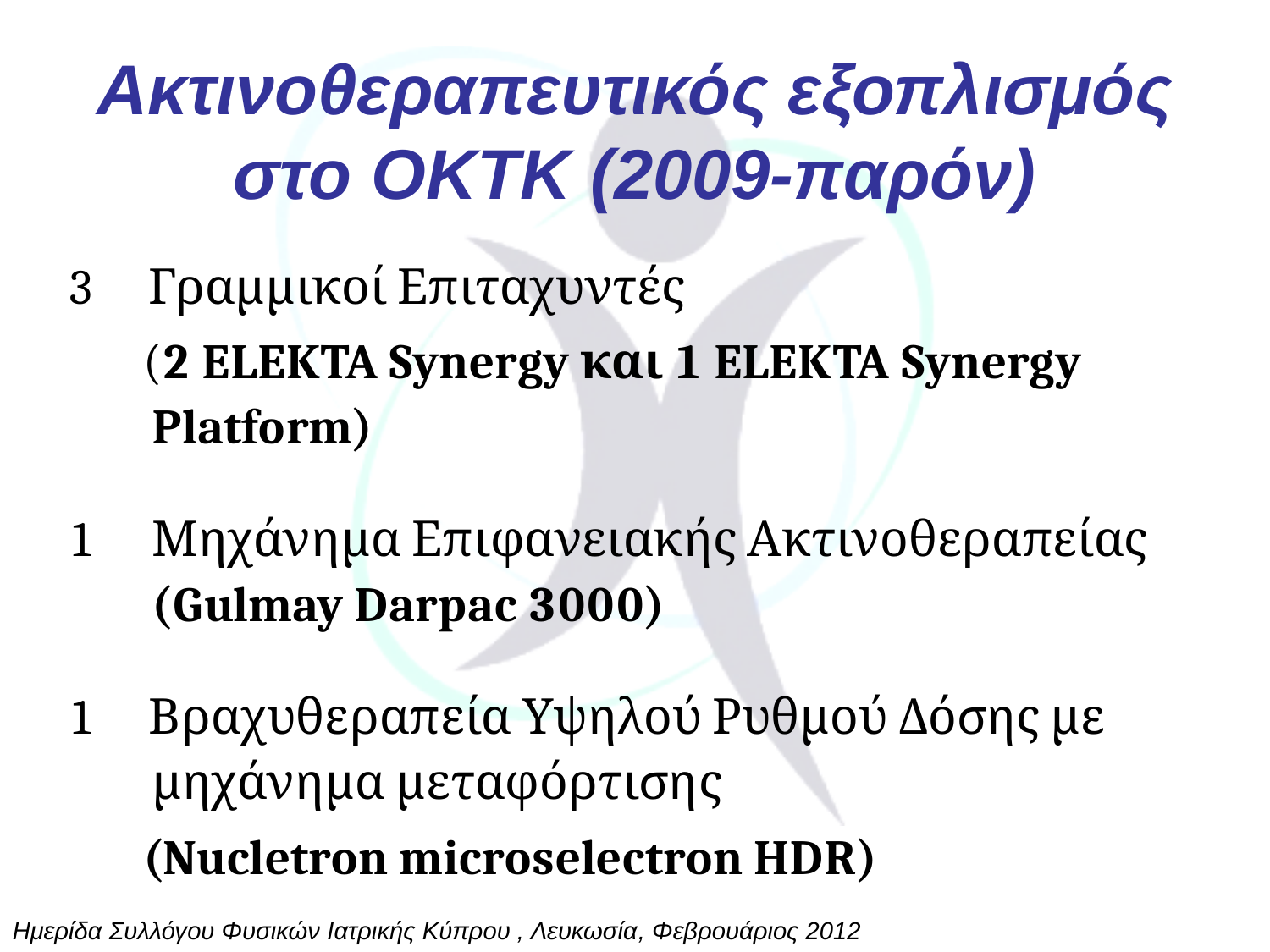

# Ακτινοθεραπευτικός εξοπλισμός στο ΟΚΤΚ (2009-παρόν)
3     Γραμμικοί Επιταχυντές
       (2 ELEKTA Synergy και 1 ELEKTA Synergy Platform)

Μηχάνημα Επιφανειακής Ακτινοθεραπείας (Gulmay Darpac 3000)

1     Βραχυθεραπεία Υψηλού Ρυθμού Δόσης με μηχάνημα μεταφόρτισης
       (Nucletron microselectron HDR)
Ημερίδα Συλλόγου Φυσικών Ιατρικής Κύπρου , Λευκωσία, Φεβρουάριος 2012